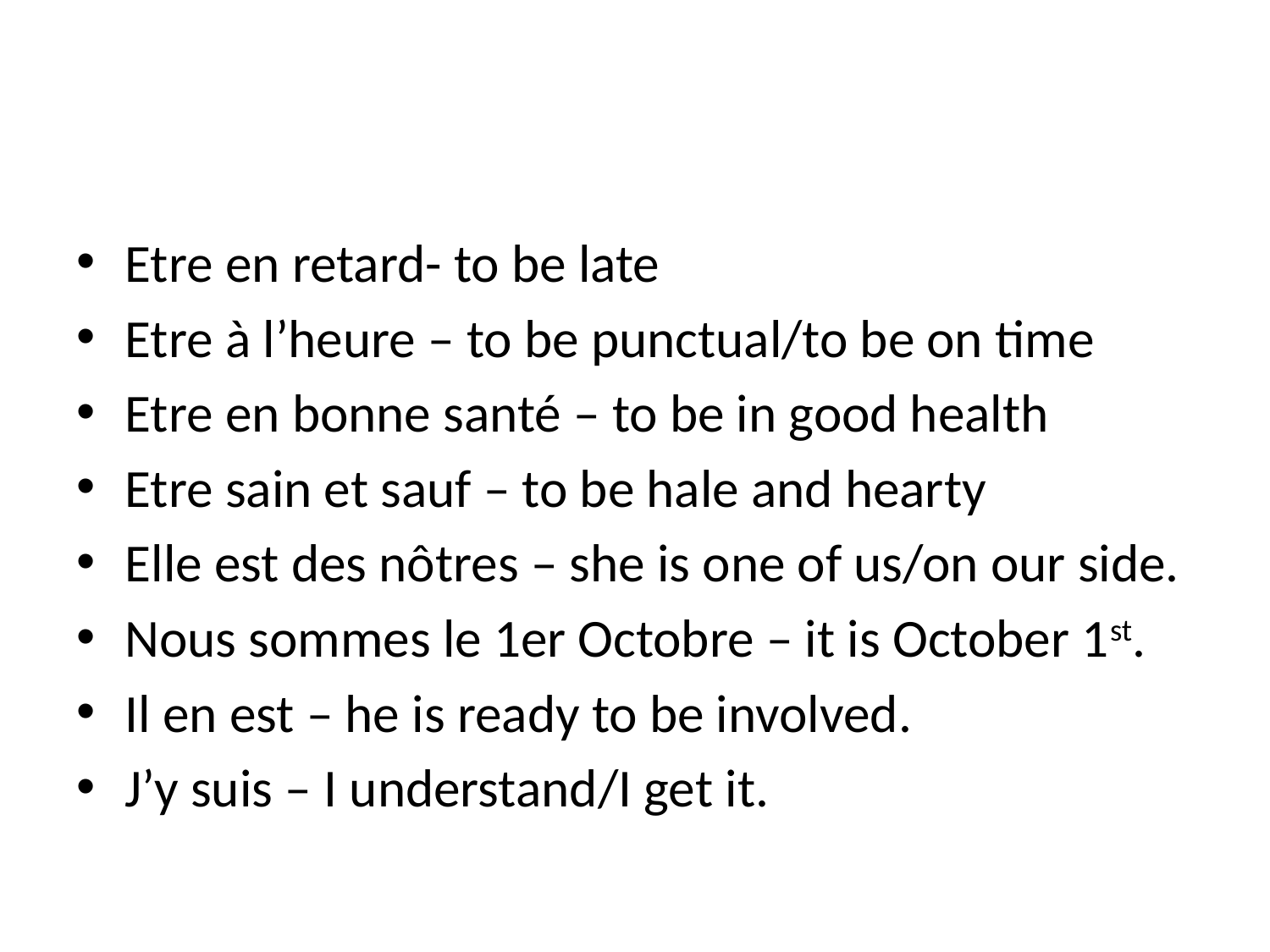

Etre en retard- to be late
Etre à l’heure – to be punctual/to be on time
Etre en bonne santé – to be in good health
Etre sain et sauf – to be hale and hearty
Elle est des nôtres – she is one of us/on our side.
Nous sommes le 1er Octobre – it is October 1st.
Il en est – he is ready to be involved.
J’y suis – I understand/I get it.